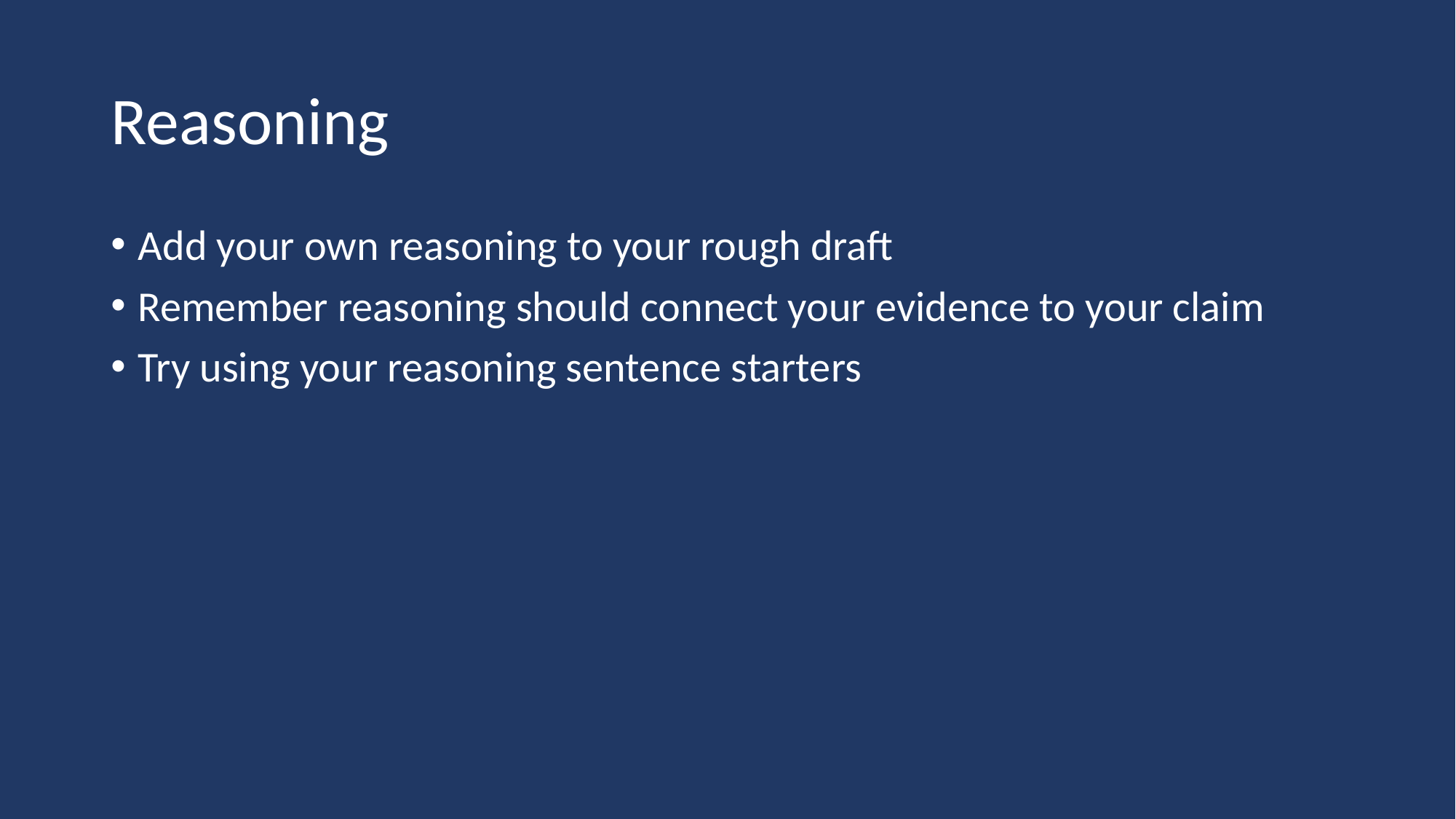

# Reasoning
Add your own reasoning to your rough draft
Remember reasoning should connect your evidence to your claim
Try using your reasoning sentence starters